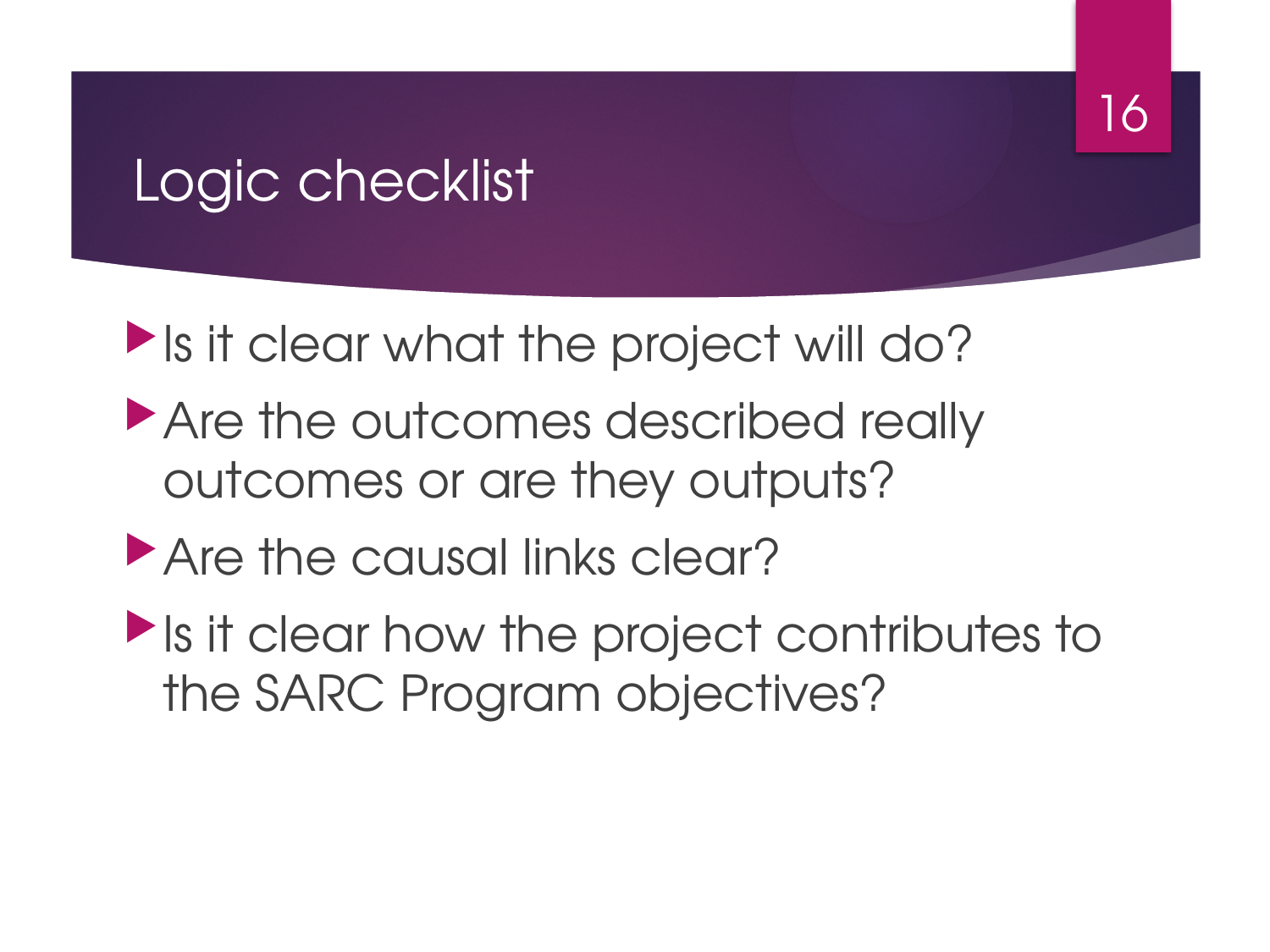

16
# Logic checklist
Is it clear what the project will do?
Are the outcomes described really outcomes or are they outputs?
Are the causal links clear?
Is it clear how the project contributes to the SARC Program objectives?